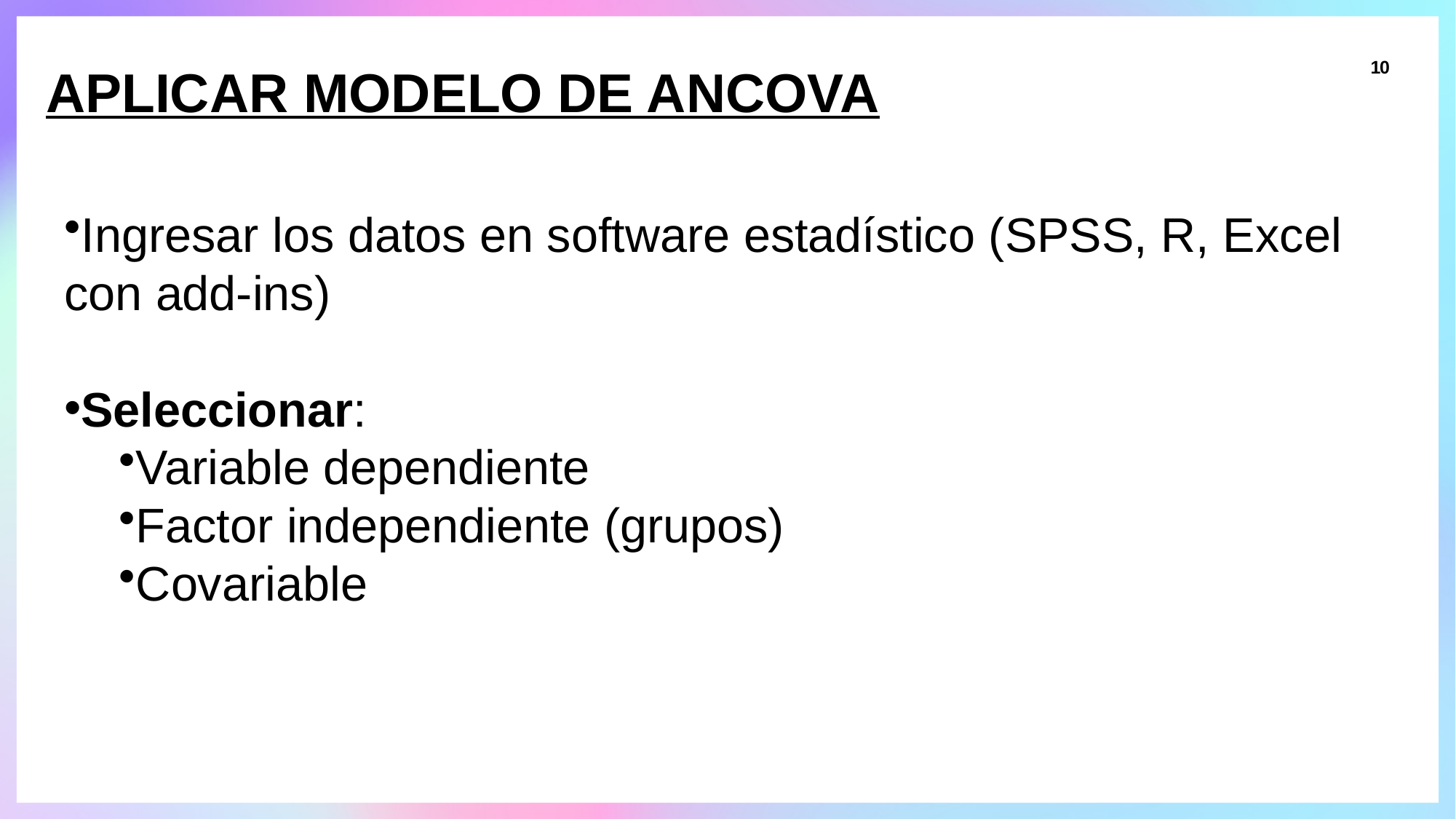

# Aplicar modelo de ANCOVA
10
Ingresar los datos en software estadístico (SPSS, R, Excel con add-ins)

Seleccionar:
Variable dependiente
Factor independiente (grupos)
Covariable